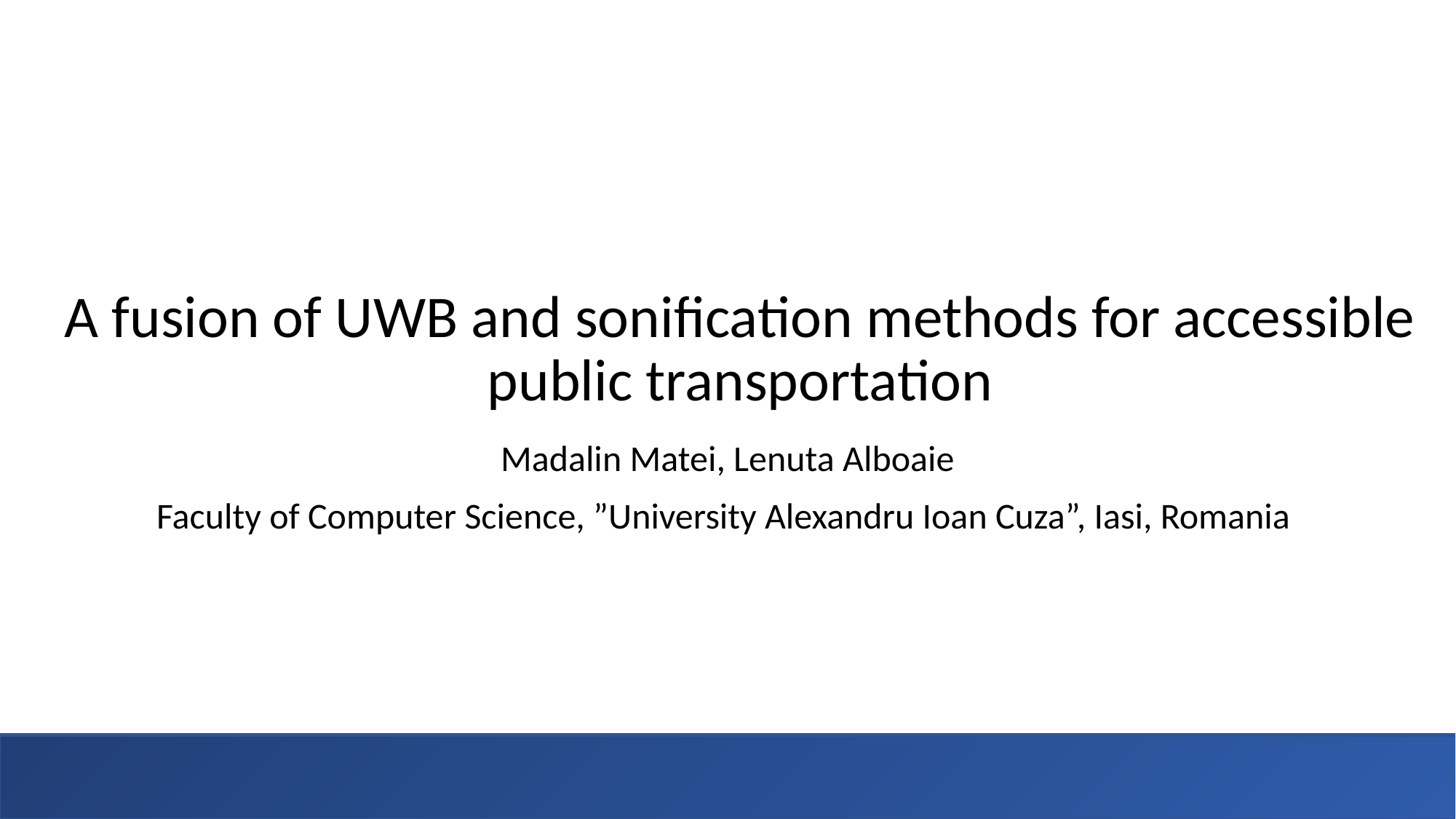

# A fusion of UWB and sonification methods for accessible public transportation
Madalin Matei, Lenuta Alboaie

Faculty of Computer Science, ”University Alexandru Ioan Cuza”, Iasi, Romania